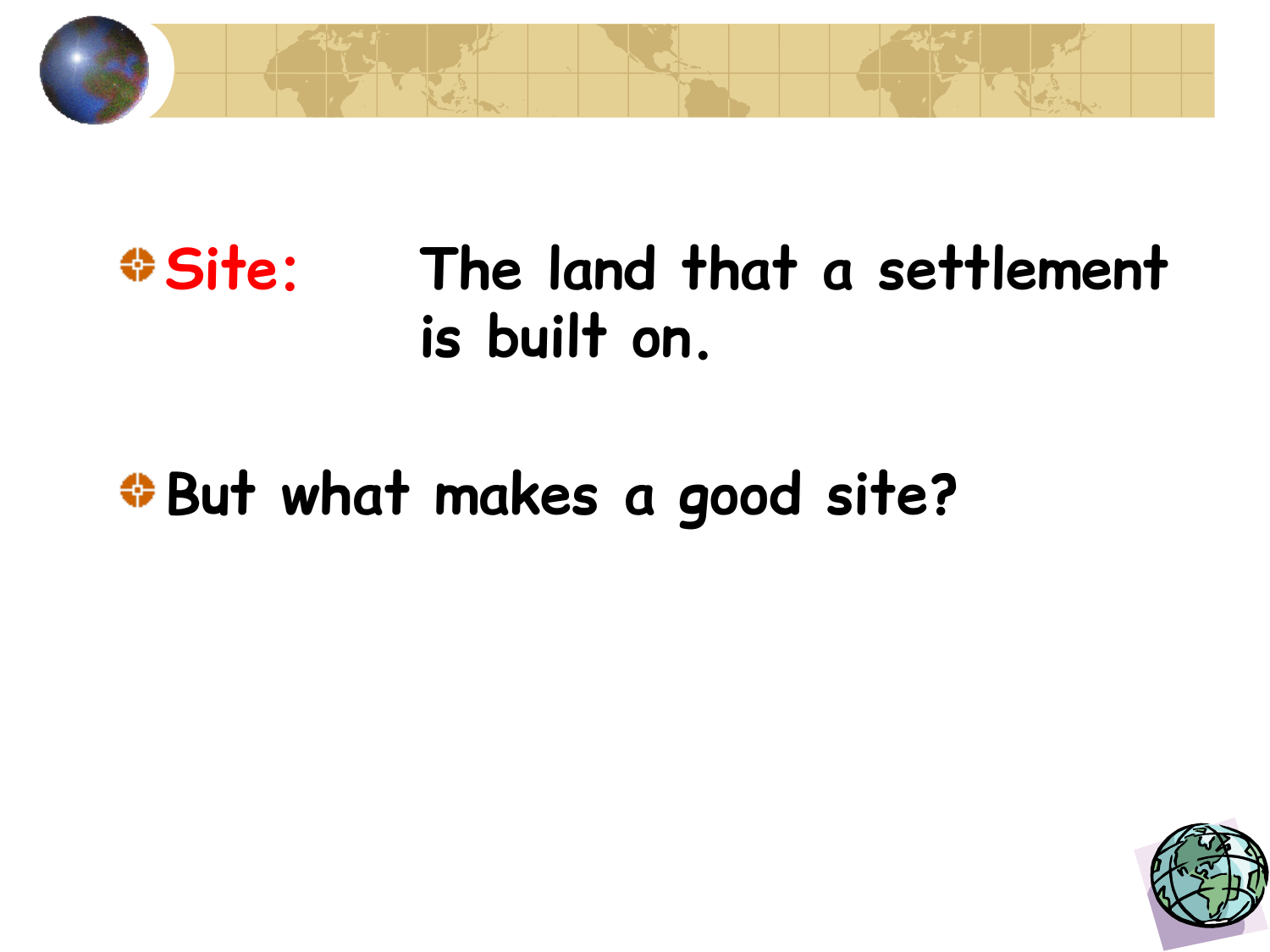

Site: 	The land that a settlement 		is built on.

But what makes a good site?